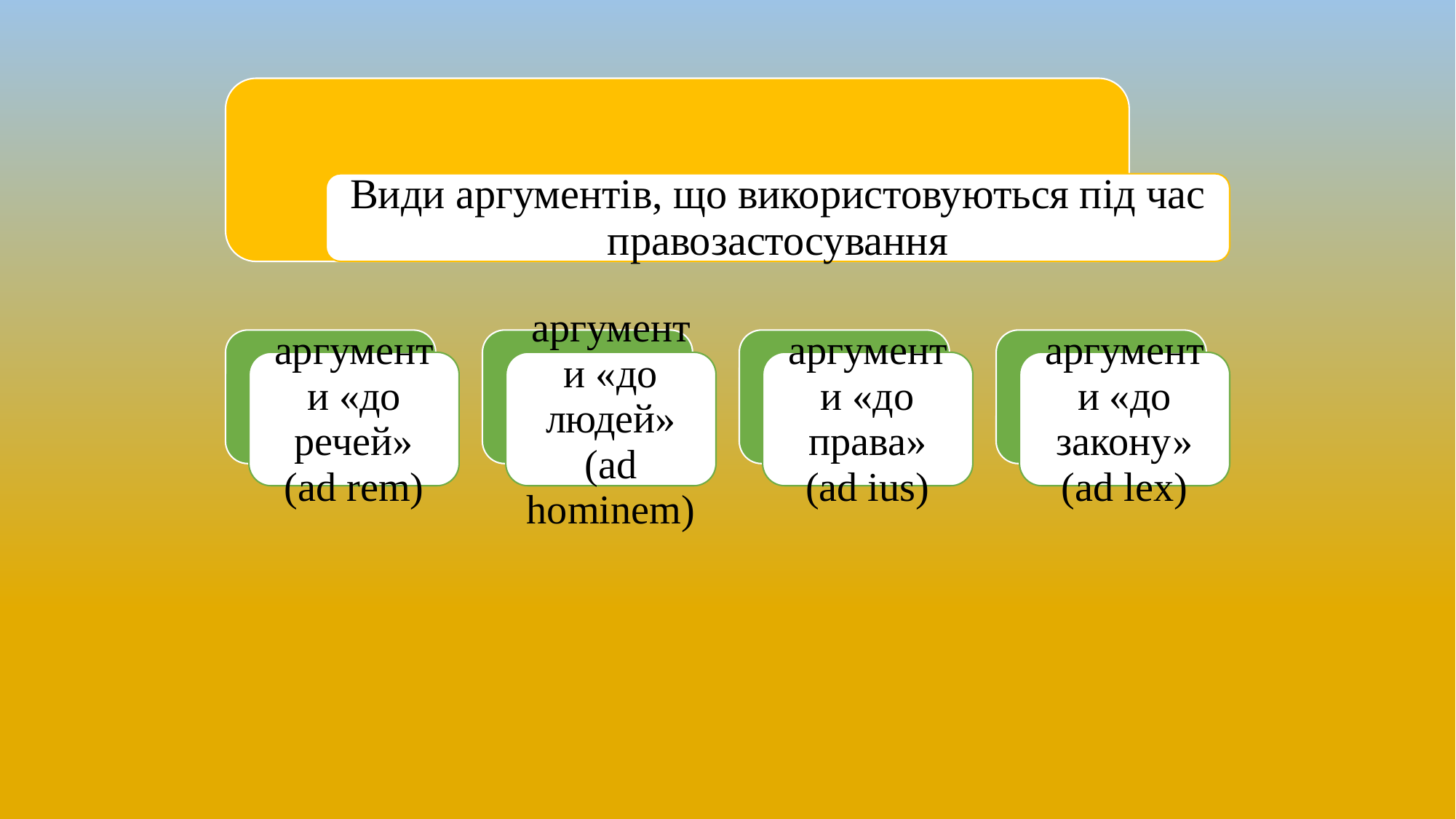

Види аргументів, що використовуються під час правозастосування
аргументи «до речей» (ad rem)
аргументи «до людей» (ad hominem)
аргументи «до права» (ad ius)
аргументи «до закону» (ad lex)